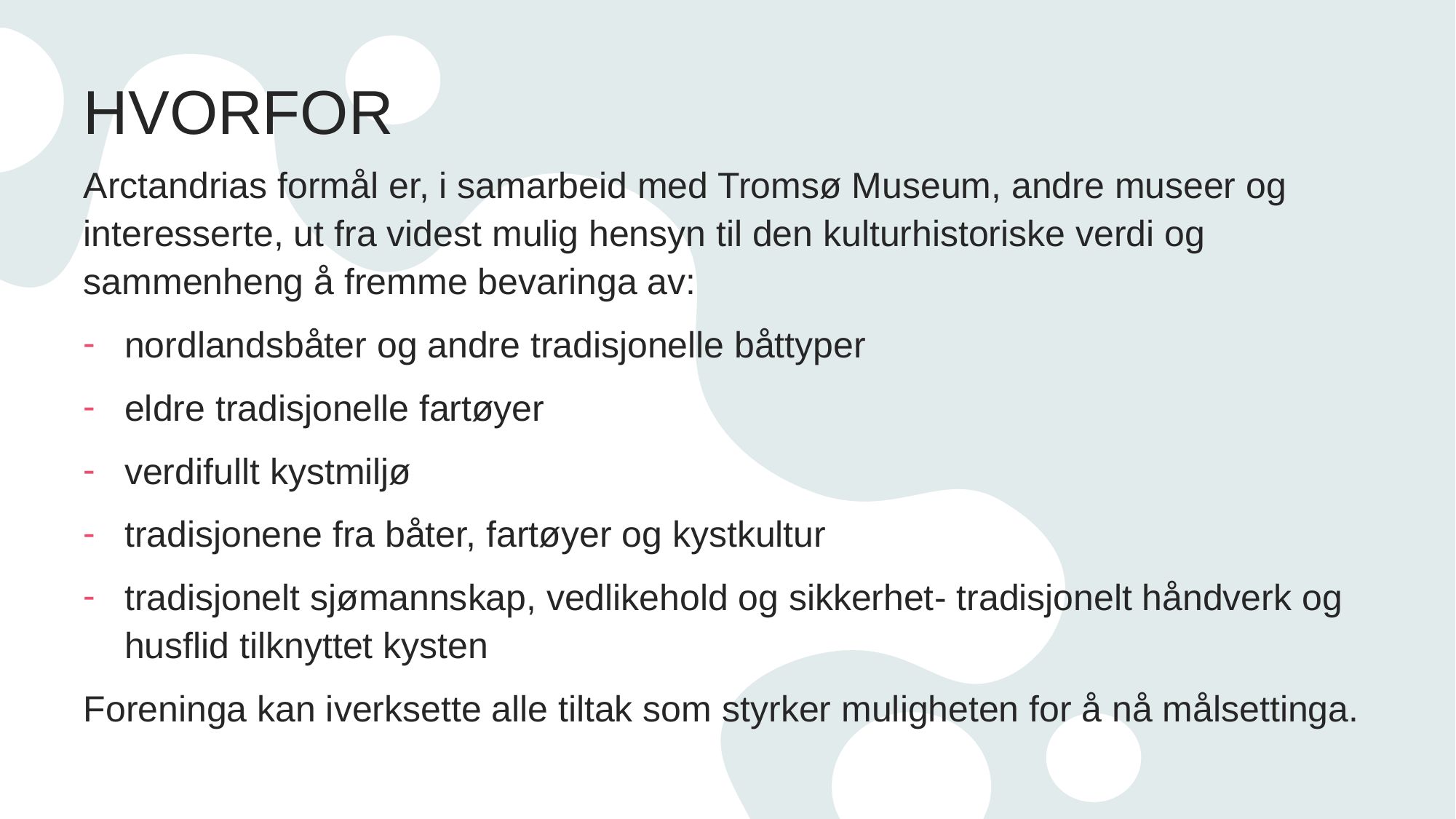

# HVORFOR
Arctandrias formål er, i samarbeid med Tromsø Museum, andre museer og interesserte, ut fra videst mulig hensyn til den kulturhistoriske verdi og sammenheng å fremme bevaringa av:
nordlandsbåter og andre tradisjonelle båttyper
eldre tradisjonelle fartøyer
verdifullt kystmiljø
tradisjonene fra båter, fartøyer og kystkultur
tradisjonelt sjømannskap, vedlikehold og sikkerhet- tradisjonelt håndverk og husflid tilknyttet kysten
Foreninga kan iverksette alle tiltak som styrker muligheten for å nå målsettinga.